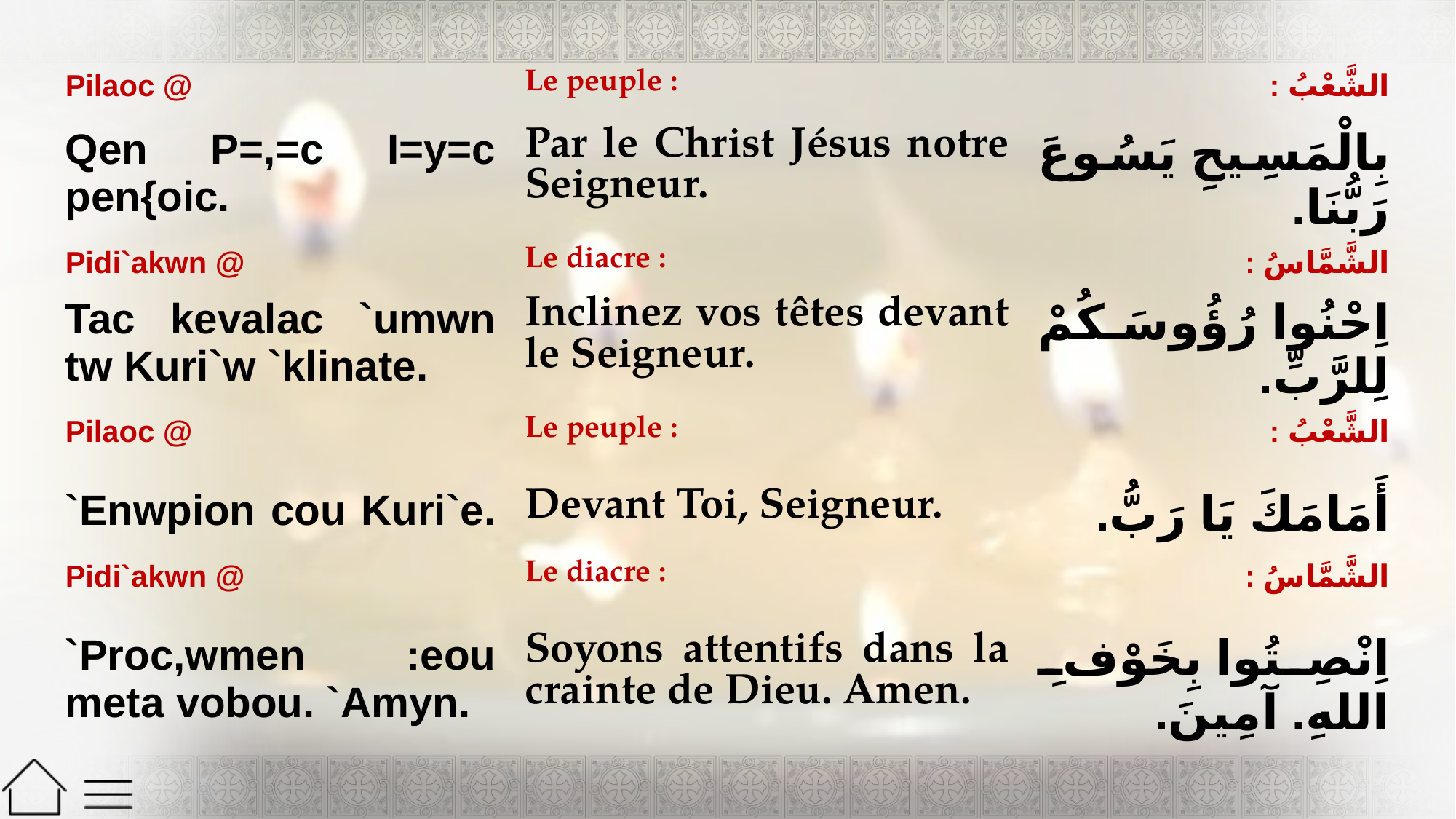

| Pilaoc @ | Le peuple : | الشَّعْبُ : |
| --- | --- | --- |
| Qen P=,=c I=y=c pen{oic. | Par le Christ Jésus notre Seigneur. | بِالْمَسِيحِ يَسُوعَ رَبُّنَا. |
| Pidi`akwn @ | Le diacre : | الشَّمَّاسُ : |
| Tac kevalac `umwn tw Kuri`w `klinate. | Inclinez vos têtes devant le Seigneur. | اِحْنُوا رُؤُوسَكُمْ لِلرَّبِّ. |
| Pilaoc @ | Le peuple : | الشَّعْبُ : |
| `Enwpion cou Kuri`e. | Devant Toi, Seigneur. | أَمَامَكَ يَا رَبُّ. |
| Pidi`akwn @ | Le diacre : | الشَّمَّاسُ : |
| `Proc,wmen :eou meta vobou. `Amyn. | Soyons attentifs dans la crainte de Dieu. Amen. | اِنْصِتُوا بِخَوْفِ اللهِ. آمِينَ. |